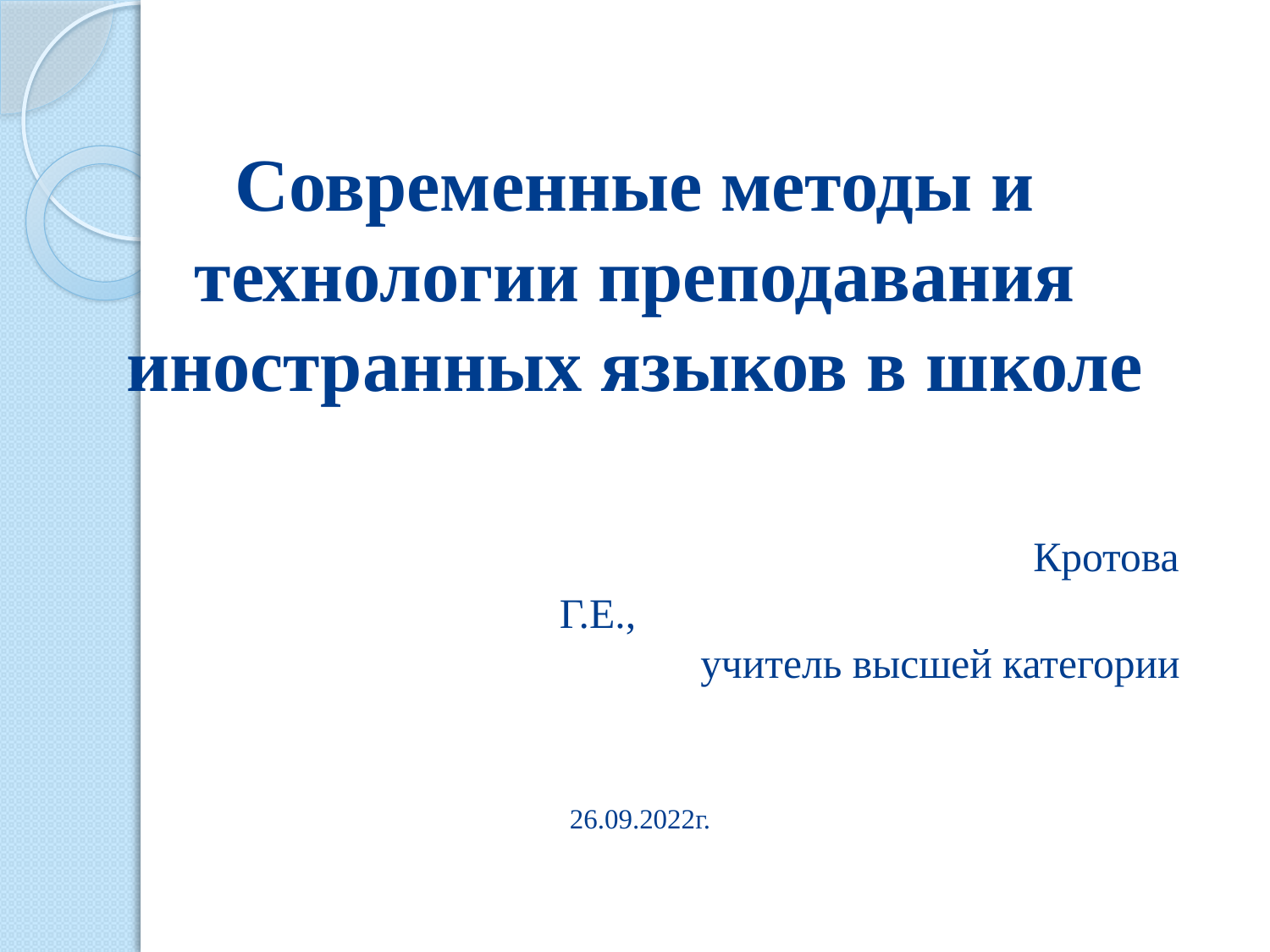

# Современные методы и технологии преподавания иностранных языков в школе Кротова Г.Е., учитель высшей категории 26.09.2022г.